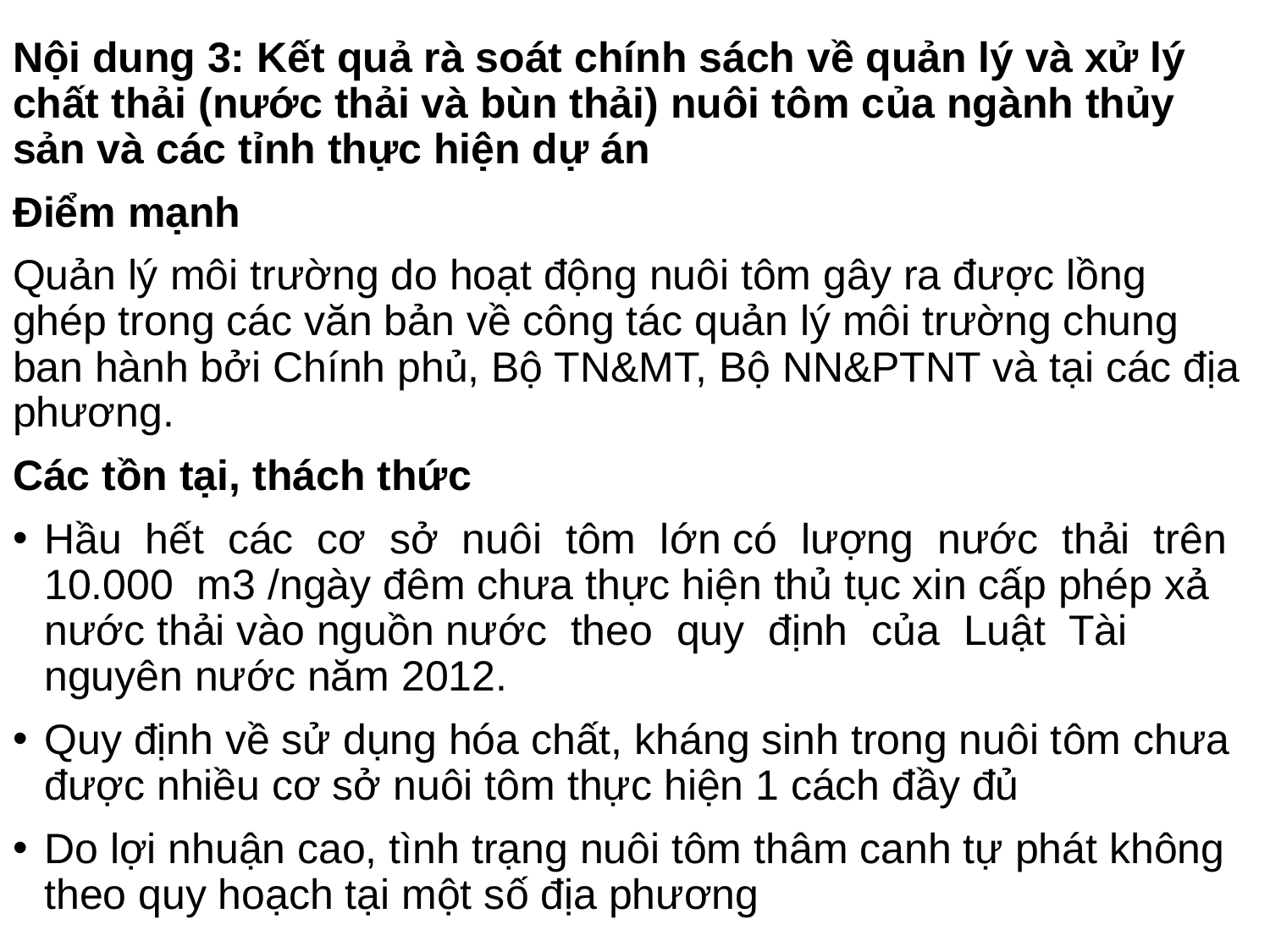

Nội dung 3: Kết quả rà soát chính sách về quản lý và xử lý chất thải (nước thải và bùn thải) nuôi tôm của ngành thủy sản và các tỉnh thực hiện dự án
Điểm mạnh
Quản lý môi trường do hoạt động nuôi tôm gây ra được lồng ghép trong các văn bản về công tác quản lý môi trường chung ban hành bởi Chính phủ, Bộ TN&MT, Bộ NN&PTNT và tại các địa phương.
Các tồn tại, thách thức
Hầu  hết  các  cơ  sở  nuôi  tôm  lớn có  lượng  nước  thải  trên  10.000  m3 /ngày đêm chưa thực hiện thủ tục xin cấp phép xả nước thải vào nguồn nước  theo  quy  định  của  Luật  Tài  nguyên nước năm 2012.
Quy định về sử dụng hóa chất, kháng sinh trong nuôi tôm chưa được nhiều cơ sở nuôi tôm thực hiện 1 cách đầy đủ
Do lợi nhuận cao, tình trạng nuôi tôm thâm canh tự phát không theo quy hoạch tại một số địa phương